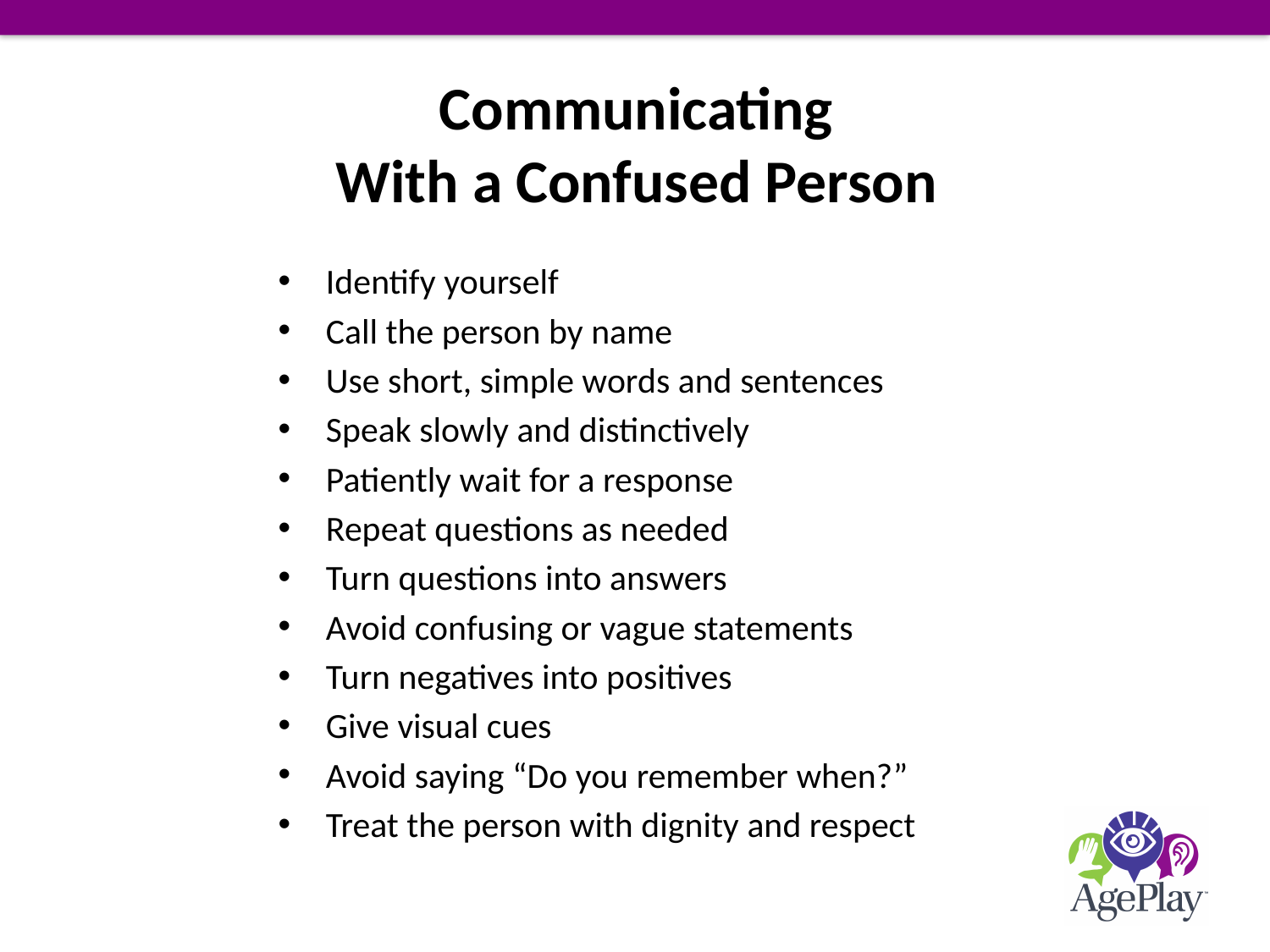

# Communicating With a Confused Person
Identify yourself
Call the person by name
Use short, simple words and sentences
Speak slowly and distinctively
Patiently wait for a response
Repeat questions as needed
Turn questions into answers
Avoid confusing or vague statements
Turn negatives into positives
Give visual cues
Avoid saying “Do you remember when?”
Treat the person with dignity and respect